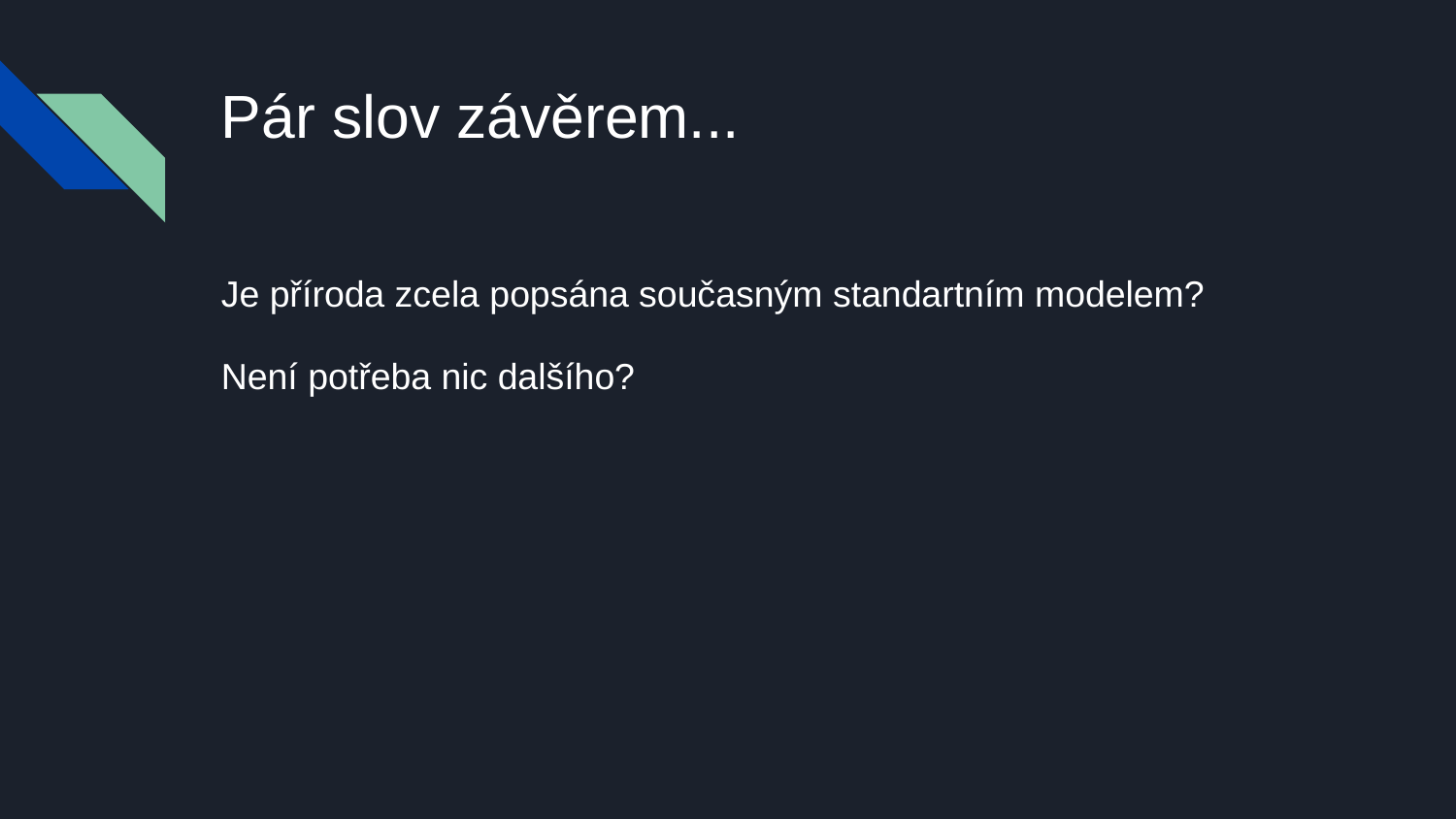

# Pár slov závěrem...
Je příroda zcela popsána současným standartním modelem?
Není potřeba nic dalšího?